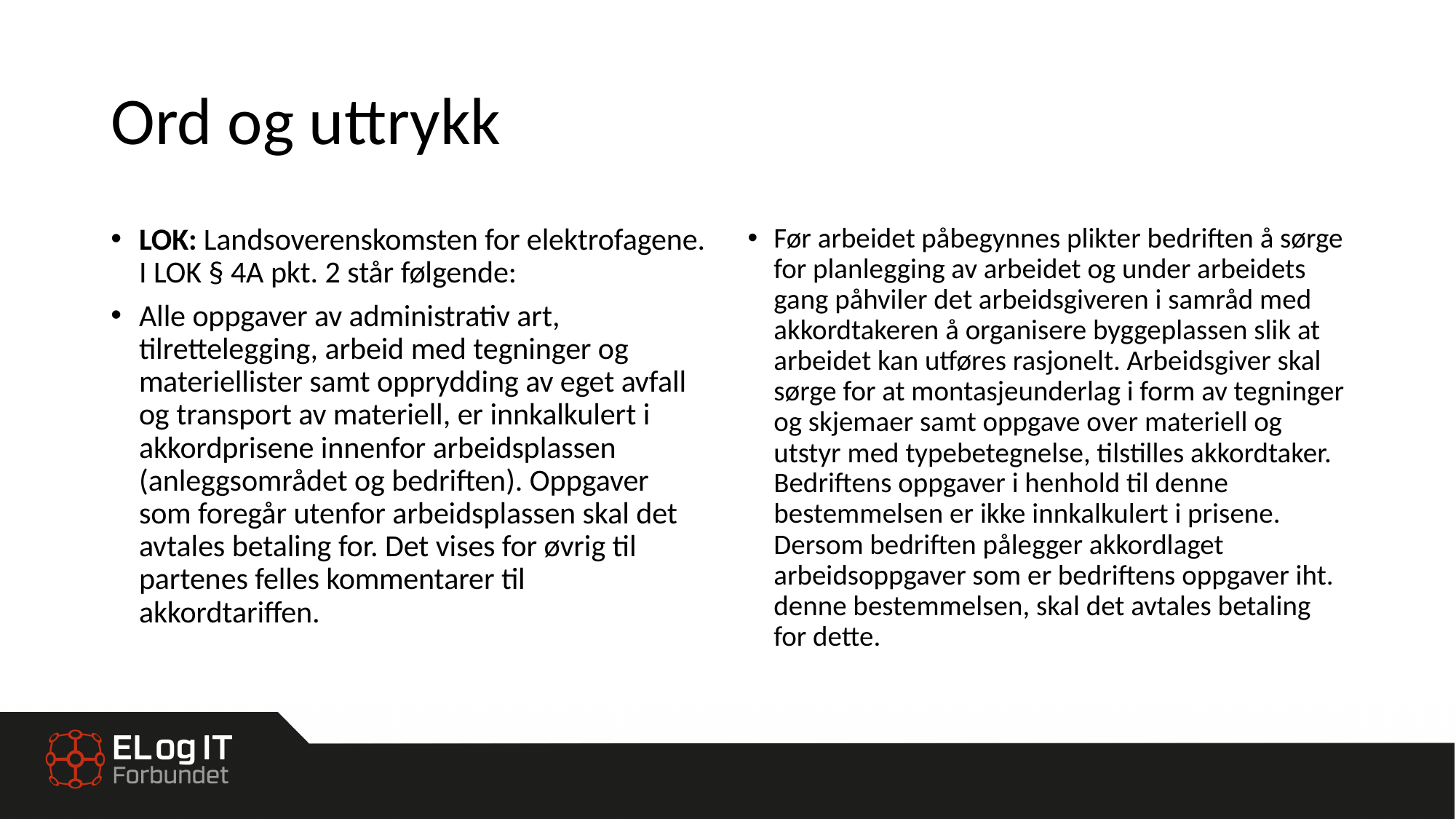

# Ord og uttrykk
LOK: Landsoverenskomsten for elektrofagene. I LOK § 4A pkt. 2 står følgende:
Alle oppgaver av administrativ art, tilrettelegging, arbeid med tegninger og materiellister samt opprydding av eget avfall og transport av materiell, er innkalkulert i akkordprisene innenfor arbeidsplassen (anleggsområdet og bedriften). Oppgaver som foregår utenfor arbeidsplassen skal det avtales betaling for. Det vises for øvrig til partenes felles kommentarer til akkordtariffen.

Før arbeidet påbegynnes plikter bedriften å sørge for planlegging av arbeidet og under arbeidets gang påhviler det arbeidsgiveren i samråd med akkordtakeren å organisere byggeplassen slik at arbeidet kan utføres rasjonelt. Arbeidsgiver skal sørge for at montasjeunderlag i form av tegninger og skjemaer samt oppgave over materiell og utstyr med typebetegnelse, tilstilles akkordtaker. Bedriftens oppgaver i henhold til denne bestemmelsen er ikke innkalkulert i prisene. Dersom bedriften pålegger akkordlaget arbeidsoppgaver som er bedriftens oppgaver iht. denne bestemmelsen, skal det avtales betaling for dette.